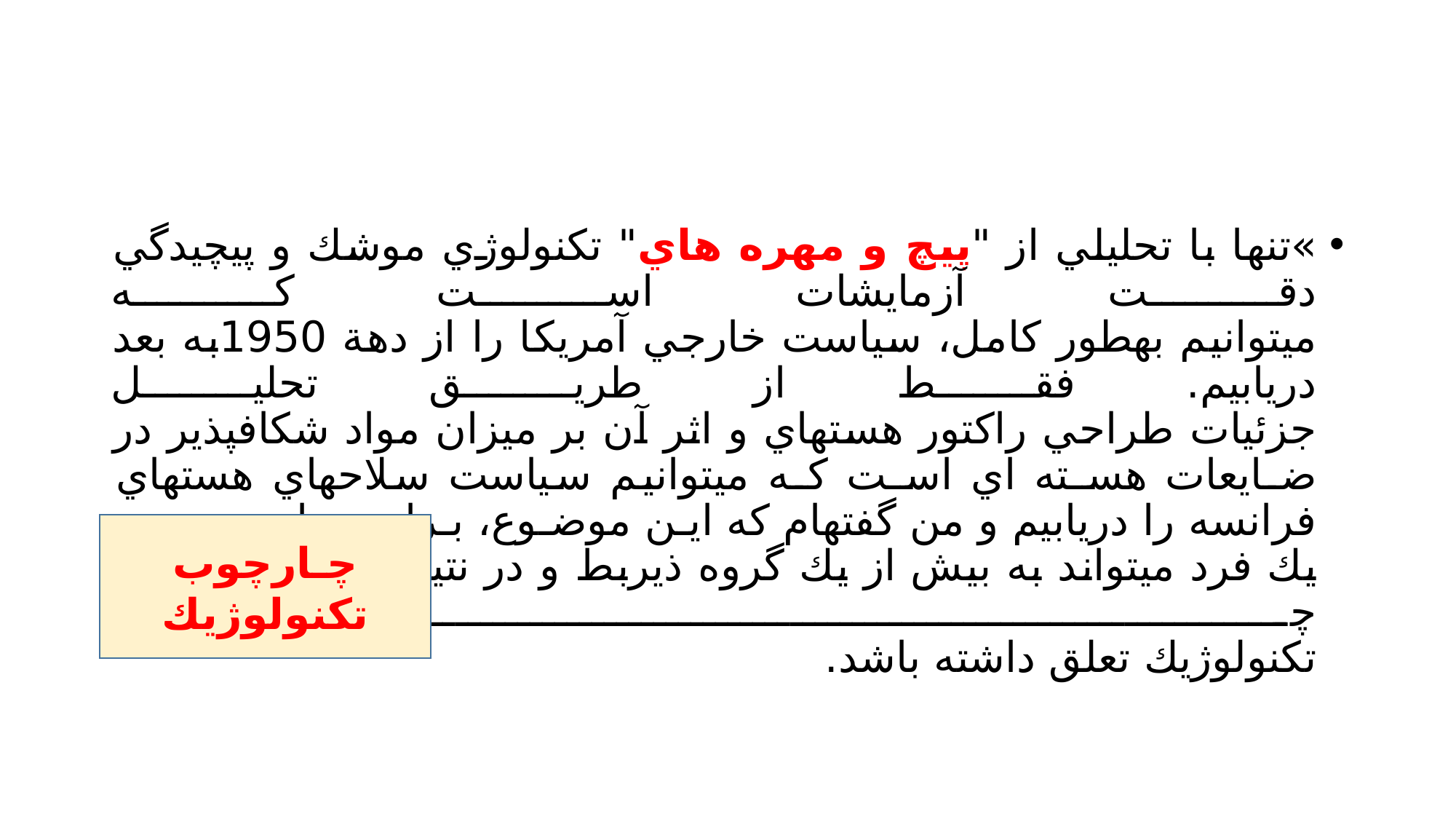

#
»تنها با تحليلي از "پيچ و مهره هاي" تكنولوژي موشك و پيچيدگي دقت آزمايشات است كـه
ميتوانيم بهطور كامل، سياست خارجي آمريكا را از دهة 1950به بعد دريابيم. فقط از طريـق تحليـل
جزئيات طراحي راكتور هستهاي و اثر آن بر ميزان مواد شكافپذير در ضـايعات هسـته اي اسـت كـه ميتوانيم سياست سلاحهاي هستهاي فرانسه را دريابيم و من گفتهام كه ايـن موضـوع، بـراي تمـام در ضمن يك فرد ميتواند به بيش از يك گروه ذيربط و در نتيجه به بيش از يـك چـارچوب
تكنولوژيك تعلق داشته باشد.
چـارچوب
تكنولوژيك